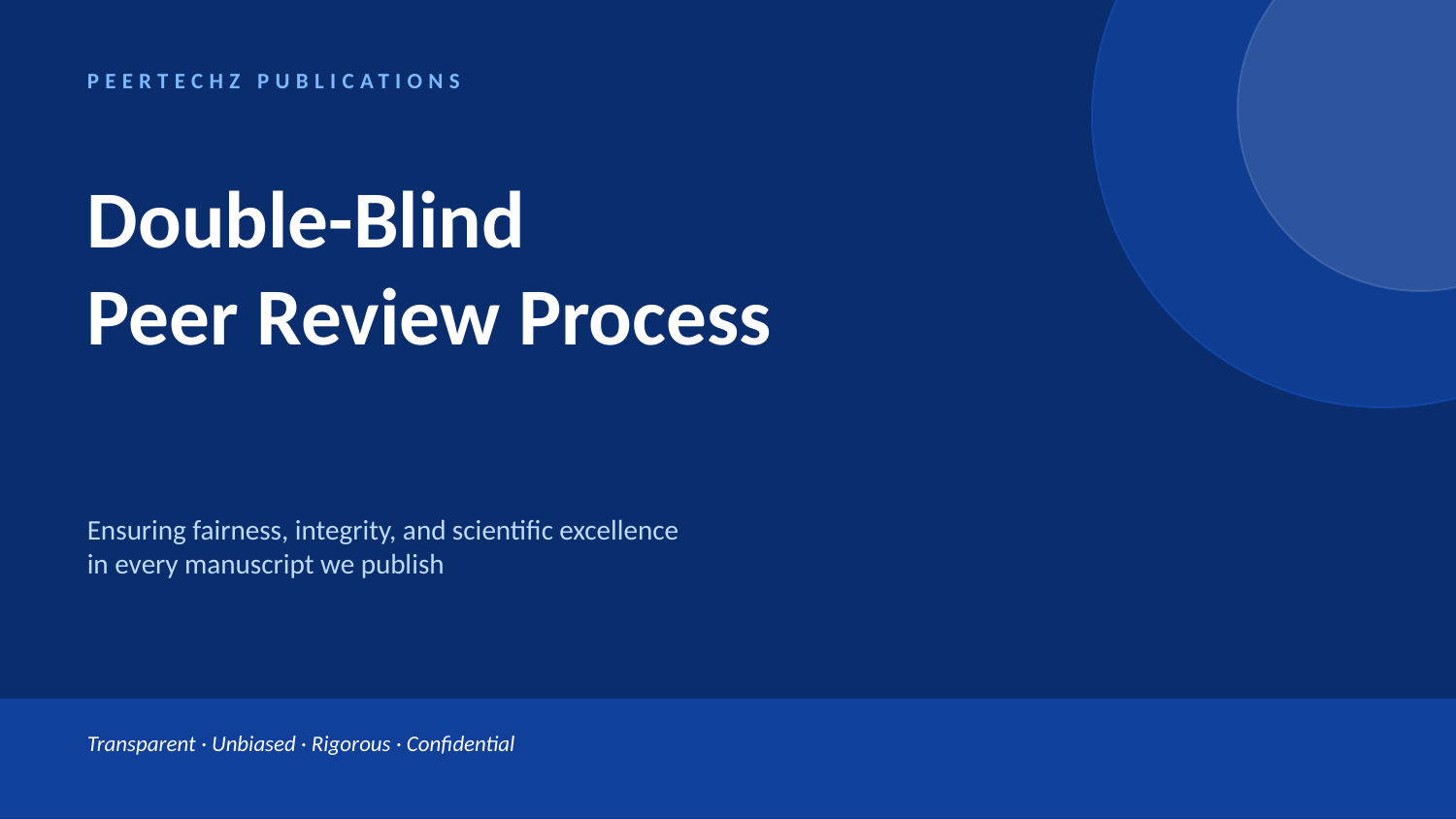

PEERTECHZ PUBLICATIONS
Double-Blind
Peer Review Process
Ensuring fairness, integrity, and scientific excellence
in every manuscript we publish

Transparent · Unbiased · Rigorous · Confidential